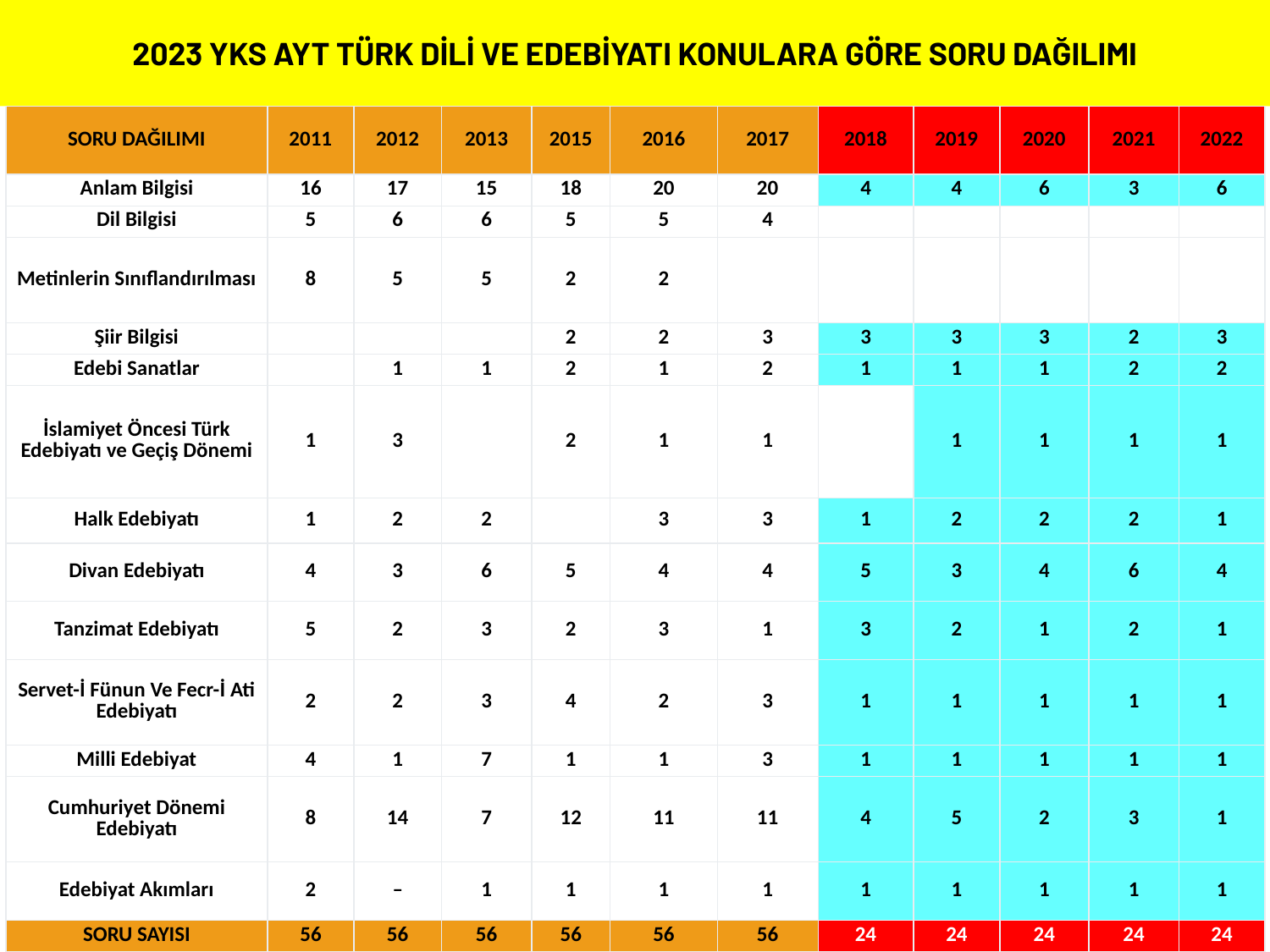

# 2023 YKS AYT TÜRK DİLİ VE EDEBİYATI KONULARA GÖRE SORU DAĞILIMI
| SORU DAĞILIMI | 2011 | 2012 | 2013 | 2015 | 2016 | 2017 | 2018 | 2019 | 2020 | 2021 | 2022 |
| --- | --- | --- | --- | --- | --- | --- | --- | --- | --- | --- | --- |
| Anlam Bilgisi | 16 | 17 | 15 | 18 | 20 | 20 | 4 | 4 | 6 | 3 | 6 |
| Dil Bilgisi | 5 | 6 | 6 | 5 | 5 | 4 |  |  |  |  |  |
| Metinlerin Sınıflandırılması | 8 | 5 | 5 | 2 | 2 |  |  |  |  |  |  |
| Şiir Bilgisi |  |  |  | 2 | 2 | 3 | 3 | 3 | 3 | 2 | 3 |
| Edebi Sanatlar |  | 1 | 1 | 2 | 1 | 2 | 1 | 1 | 1 | 2 | 2 |
| İslamiyet Öncesi Türk Edebiyatı ve Geçiş Dönemi | 1 | 3 |  | 2 | 1 | 1 |  | 1 | 1 | 1 | 1 |
| Halk Edebiyatı | 1 | 2 | 2 |  | 3 | 3 | 1 | 2 | 2 | 2 | 1 |
| Divan Edebiyatı | 4 | 3 | 6 | 5 | 4 | 4 | 5 | 3 | 4 | 6 | 4 |
| Tanzimat Edebiyatı | 5 | 2 | 3 | 2 | 3 | 1 | 3 | 2 | 1 | 2 | 1 |
| Servet-İ Fünun Ve Fecr-İ Ati Edebiyatı | 2 | 2 | 3 | 4 | 2 | 3 | 1 | 1 | 1 | 1 | 1 |
| Milli Edebiyat | 4 | 1 | 7 | 1 | 1 | 3 | 1 | 1 | 1 | 1 | 1 |
| Cumhuriyet Dönemi Edebiyatı | 8 | 14 | 7 | 12 | 11 | 11 | 4 | 5 | 2 | 3 | 1 |
| Edebiyat Akımları | 2 | – | 1 | 1 | 1 | 1 | 1 | 1 | 1 | 1 | 1 |
| SORU SAYISI | 56 | 56 | 56 | 56 | 56 | 56 | 24 | 24 | 24 | 24 | 24 |